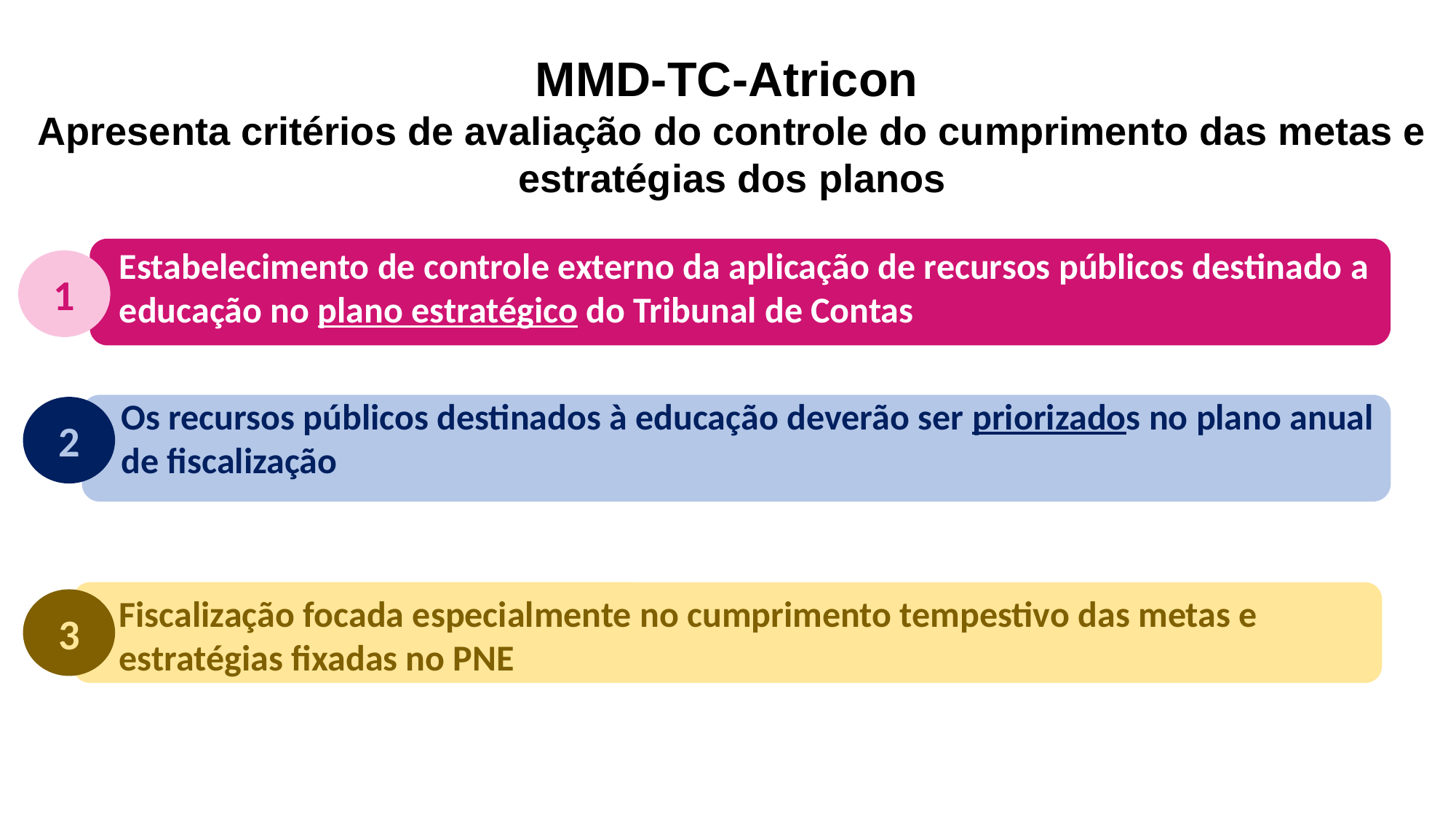

MMD-TC-Atricon
Apresenta critérios de avaliação do controle do cumprimento das metas e estratégias dos planos
  Estabelecimento de controle externo da aplicação de recursos públicos destinado a
  educação no plano estratégico do Tribunal de Contas

1
Os recursos públicos destinados à educação deverão ser priorizados no plano anual de fiscalização

2

Fiscalização focada especialmente no cumprimento tempestivo das metas e estratégias fixadas no PNE
3